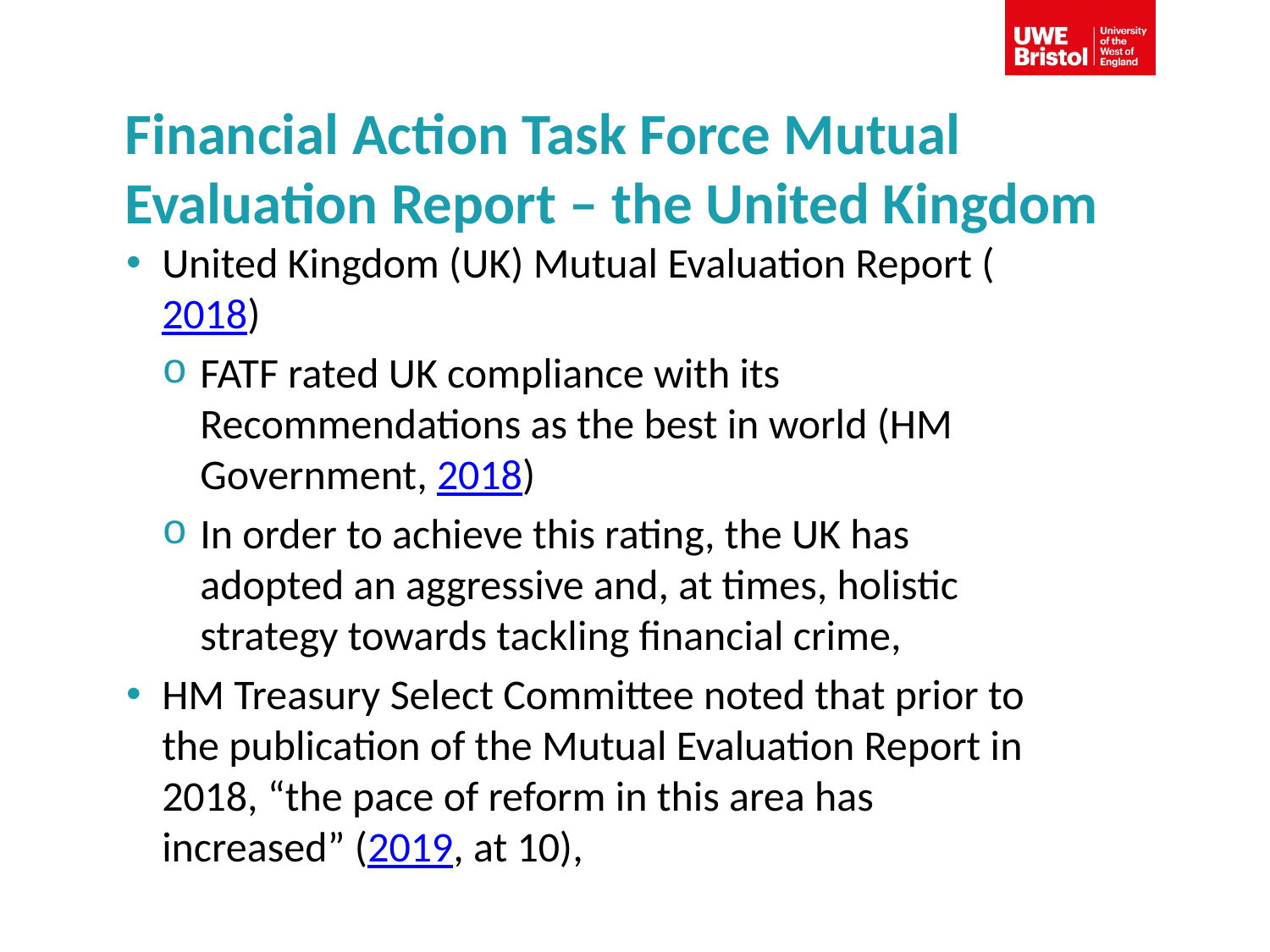

# Financial Action Task Force Mutual Evaluation Report – the United Kingdom
United Kingdom (UK) Mutual Evaluation Report (2018)
FATF rated UK compliance with its Recommendations as the best in world (HM Government, 2018)
In order to achieve this rating, the UK has adopted an aggressive and, at times, holistic strategy towards tackling financial crime,
HM Treasury Select Committee noted that prior to the publication of the Mutual Evaluation Report in 2018, “the pace of reform in this area has increased” (2019, at 10),